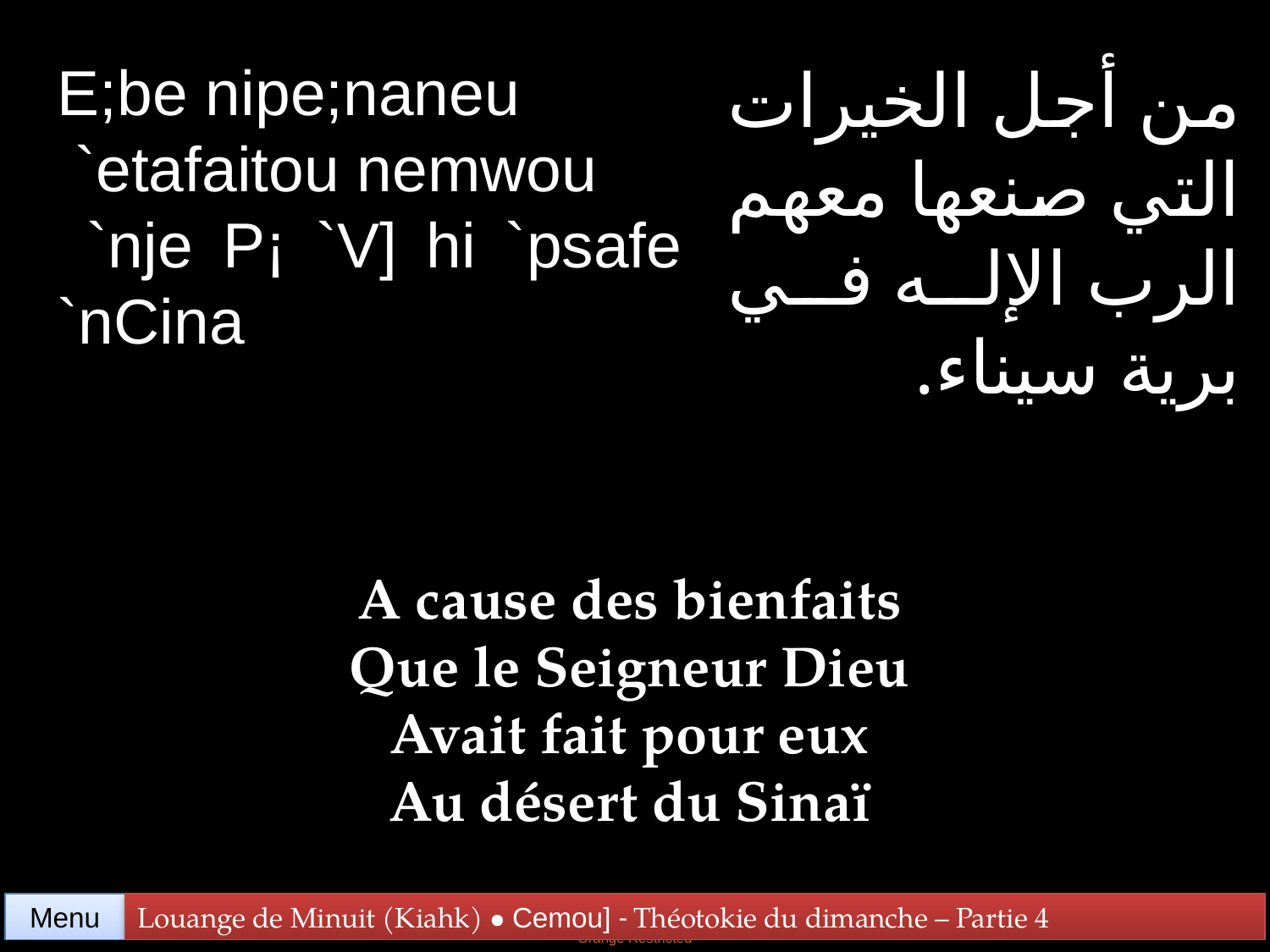

E;be nipe;naneu
 `etafaitou nemwou
 `nje P¡ `V] hi `psafe `nCina
من أجل الخيرات التي صنعها معهم الرب الإله في برية سيناء.
A cause des bienfaits
Que le Seigneur Dieu
Avait fait pour eux
Au désert du Sinaï
Menu
Louange de Minuit (Kiahk) • Cemou] - Théotokie du dimanche – Partie 4